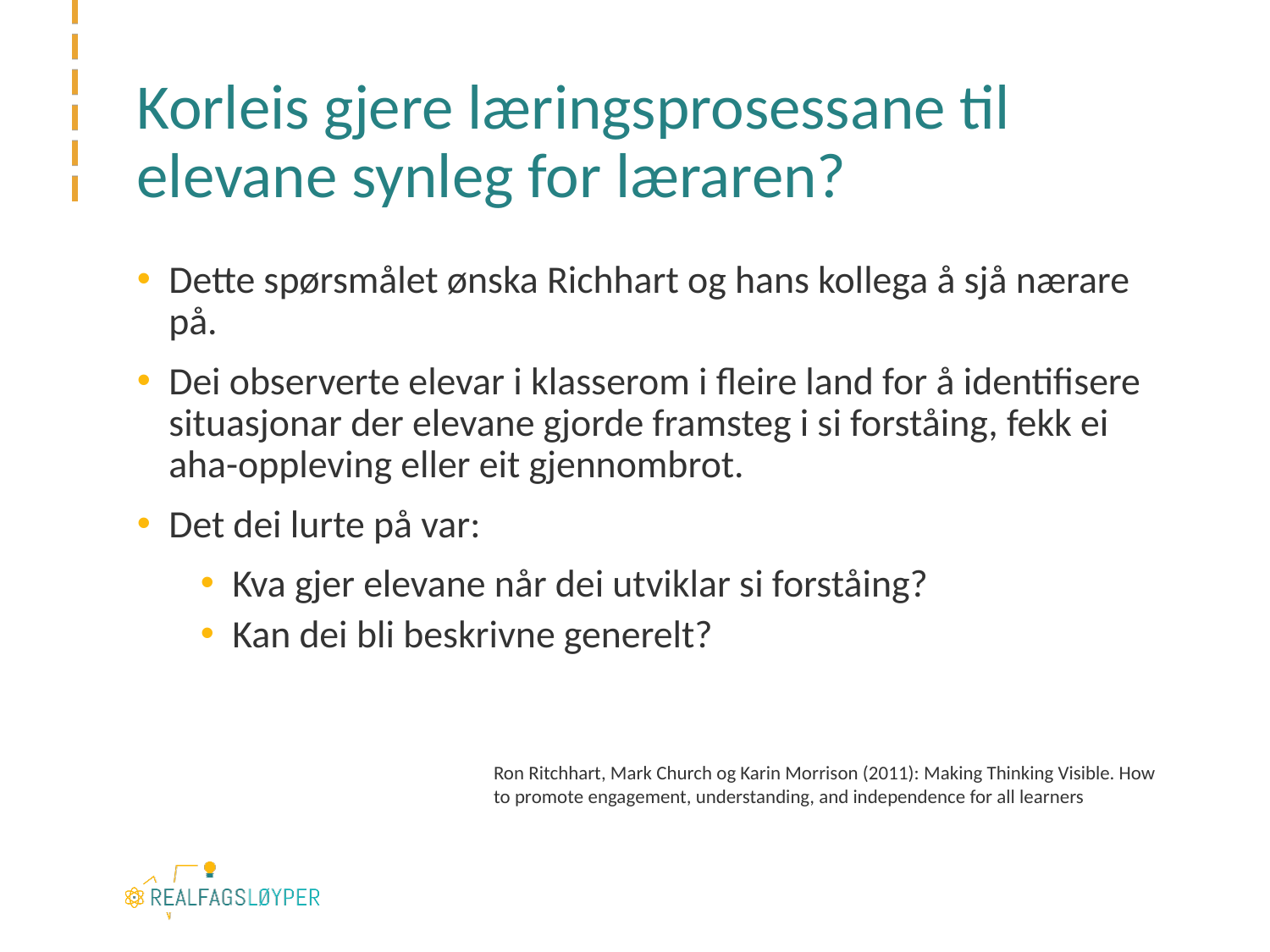

# Korleis gjere læringsprosessane til elevane synleg for læraren?
Dette spørsmålet ønska Richhart og hans kollega å sjå nærare på.
Dei observerte elevar i klasserom i fleire land for å identifisere situasjonar der elevane gjorde framsteg i si forståing, fekk ei aha-oppleving eller eit gjennombrot.
Det dei lurte på var:
Kva gjer elevane når dei utviklar si forståing?
Kan dei bli beskrivne generelt?
Ron Ritchhart, Mark Church og Karin Morrison (2011): Making Thinking Visible. How to promote engagement, understanding, and independence for all learners